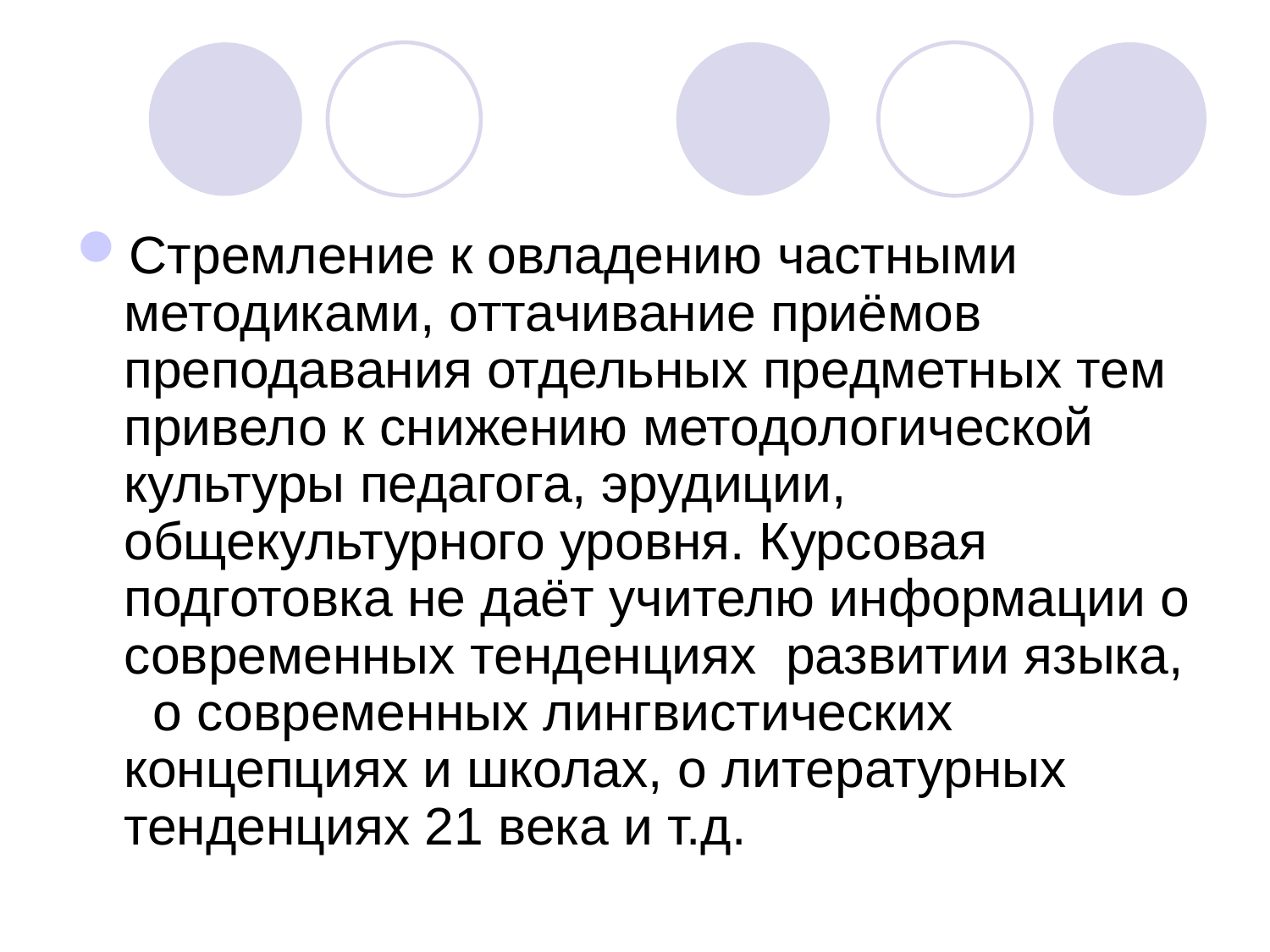

Стремление к овладению частными методиками, оттачивание приёмов преподавания отдельных предметных тем привело к снижению методологической культуры педагога, эрудиции, общекультурного уровня. Курсовая подготовка не даёт учителю информации о современных тенденциях  развитии языка,   о современных лингвистических концепциях и школах, о литературных тенденциях 21 века и т.д.